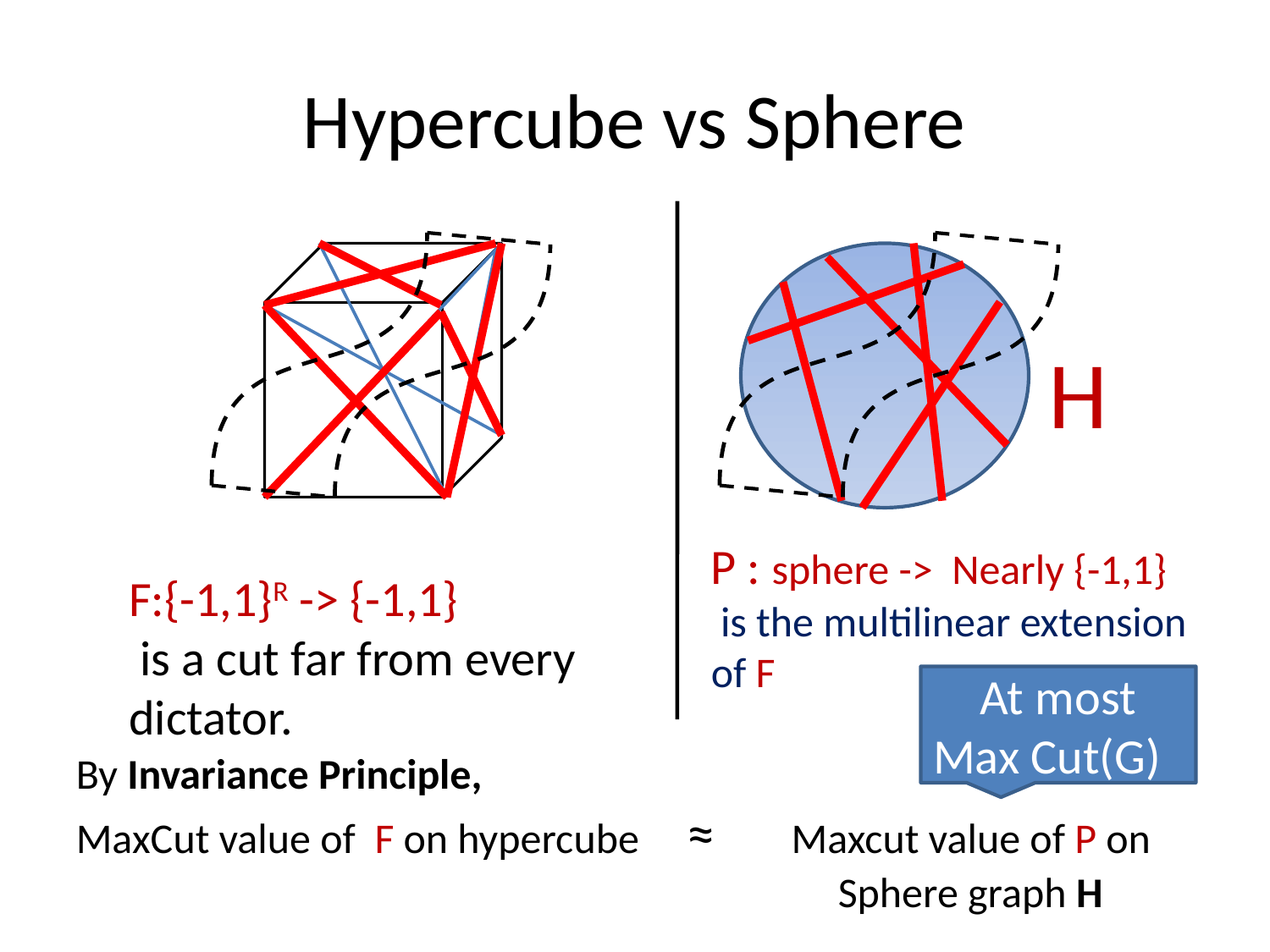

# Hypercube vs Sphere

H
P : sphere ->  Nearly {-1,1}
 is the multilinear extension of F
F:{-1,1}R -> {-1,1}
 is a cut far from every dictator.
At most Max Cut(G)
By Invariance Principle,
MaxCut value of  F on hypercube     ≈        Maxcut value of P on 						Sphere graph H